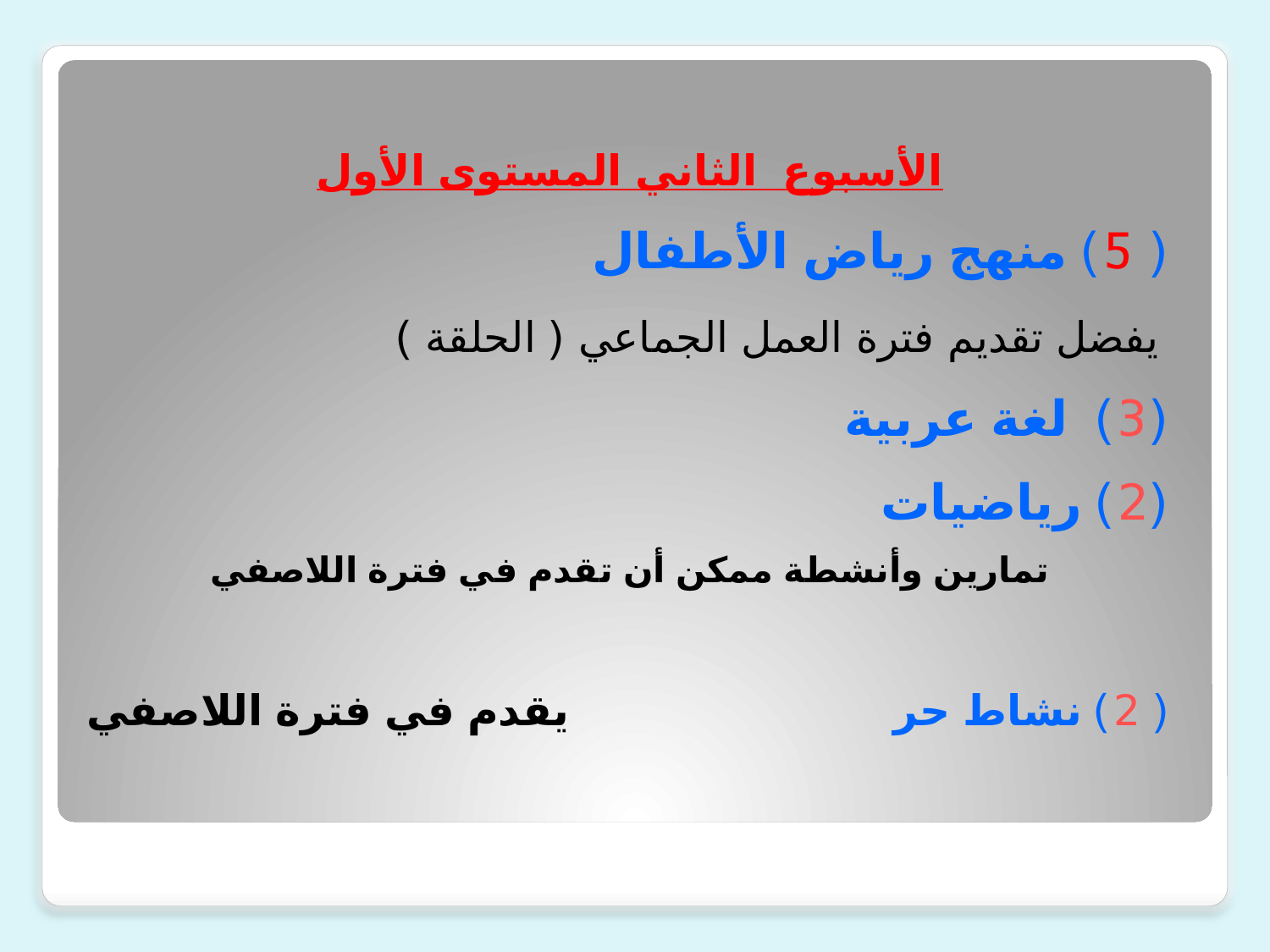

الأسبوع  الثاني المستوى الأول
( 5) منهج رياض الأطفال
 يفضل تقديم فترة العمل الجماعي ( الحلقة )
(3)  لغة عربية
(2) رياضيات
تمارين وأنشطة ممكن أن تقدم في فترة اللاصفي

( 2) نشاط حر                          يقدم في فترة اللاصفي